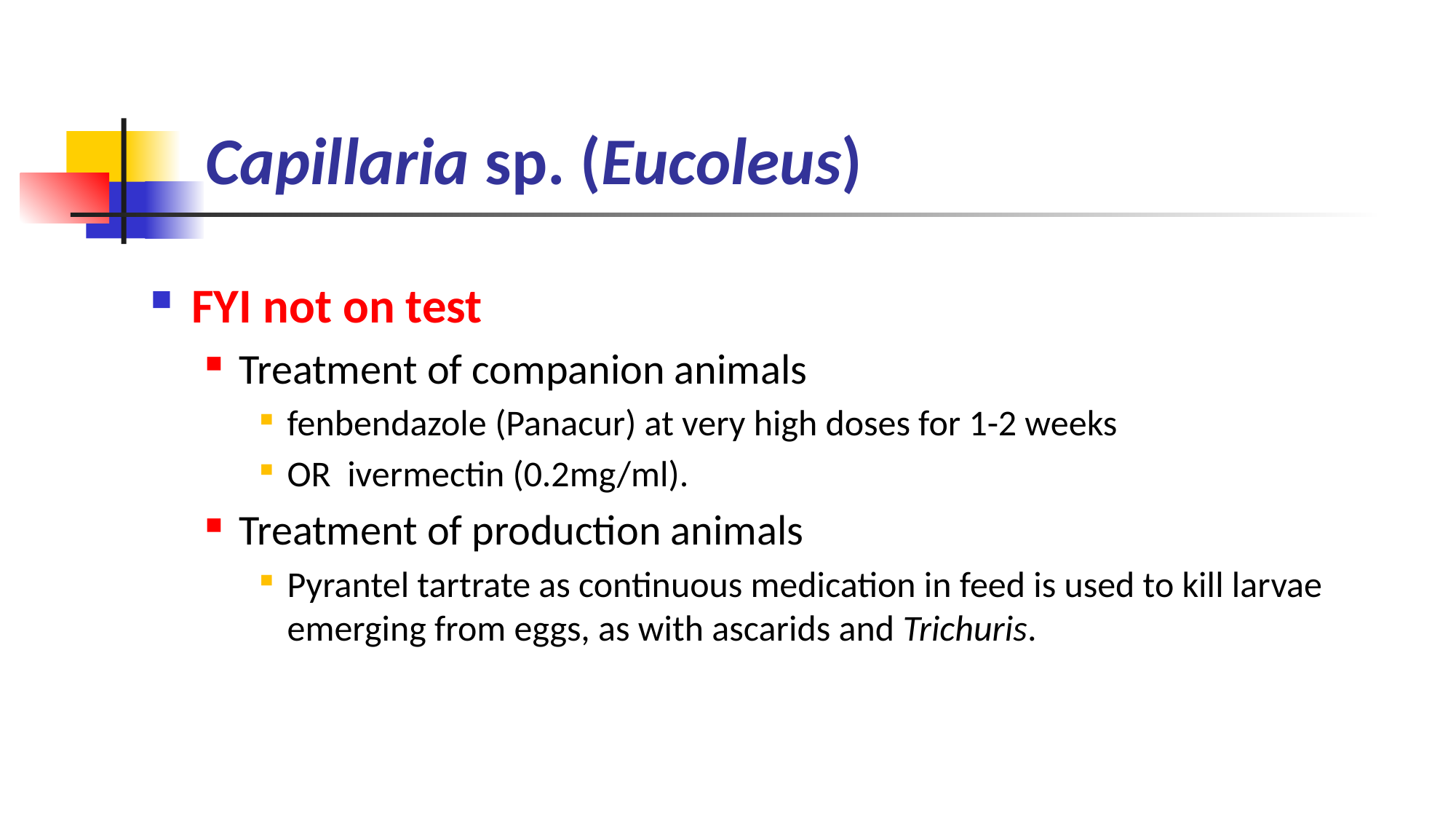

# Capillaria sp. (Eucoleus)
FYI not on test
Treatment of companion animals
fenbendazole (Panacur) at very high doses for 1-2 weeks
OR  ivermectin (0.2mg/ml).
Treatment of production animals
Pyrantel tartrate as continuous medication in feed is used to kill larvae emerging from eggs, as with ascarids and Trichuris.